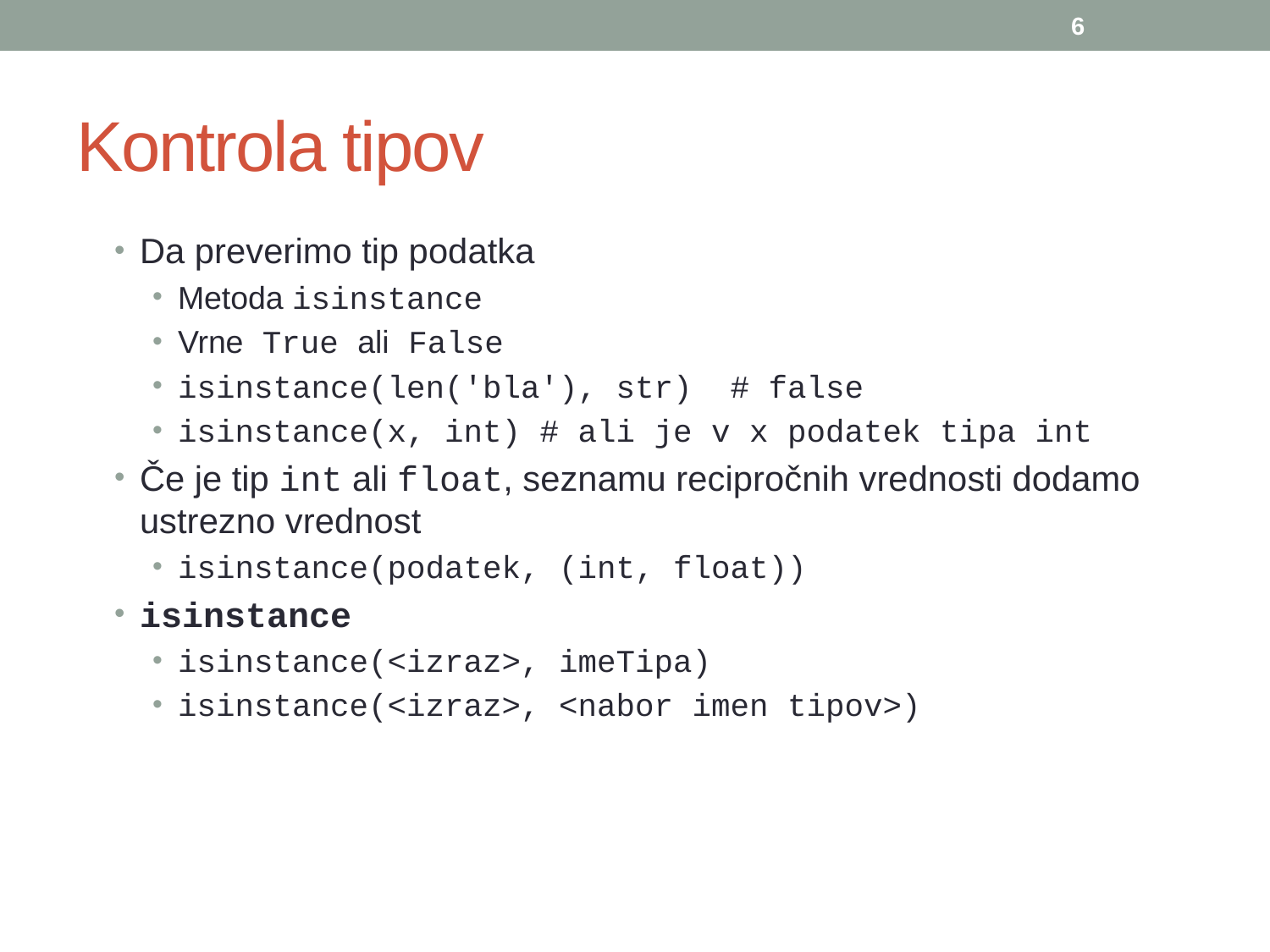

6
# Kontrola tipov
Da preverimo tip podatka
Metoda isinstance
Vrne True ali False
isinstance(len('bla'), str)  # false
isinstance(x, int) # ali je v x podatek tipa int
Če je tip int ali float, seznamu recipročnih vrednosti dodamo ustrezno vrednost
isinstance(podatek, (int, float))
isinstance
isinstance(<izraz>, imeTipa)
isinstance(<izraz>, <nabor imen tipov>)